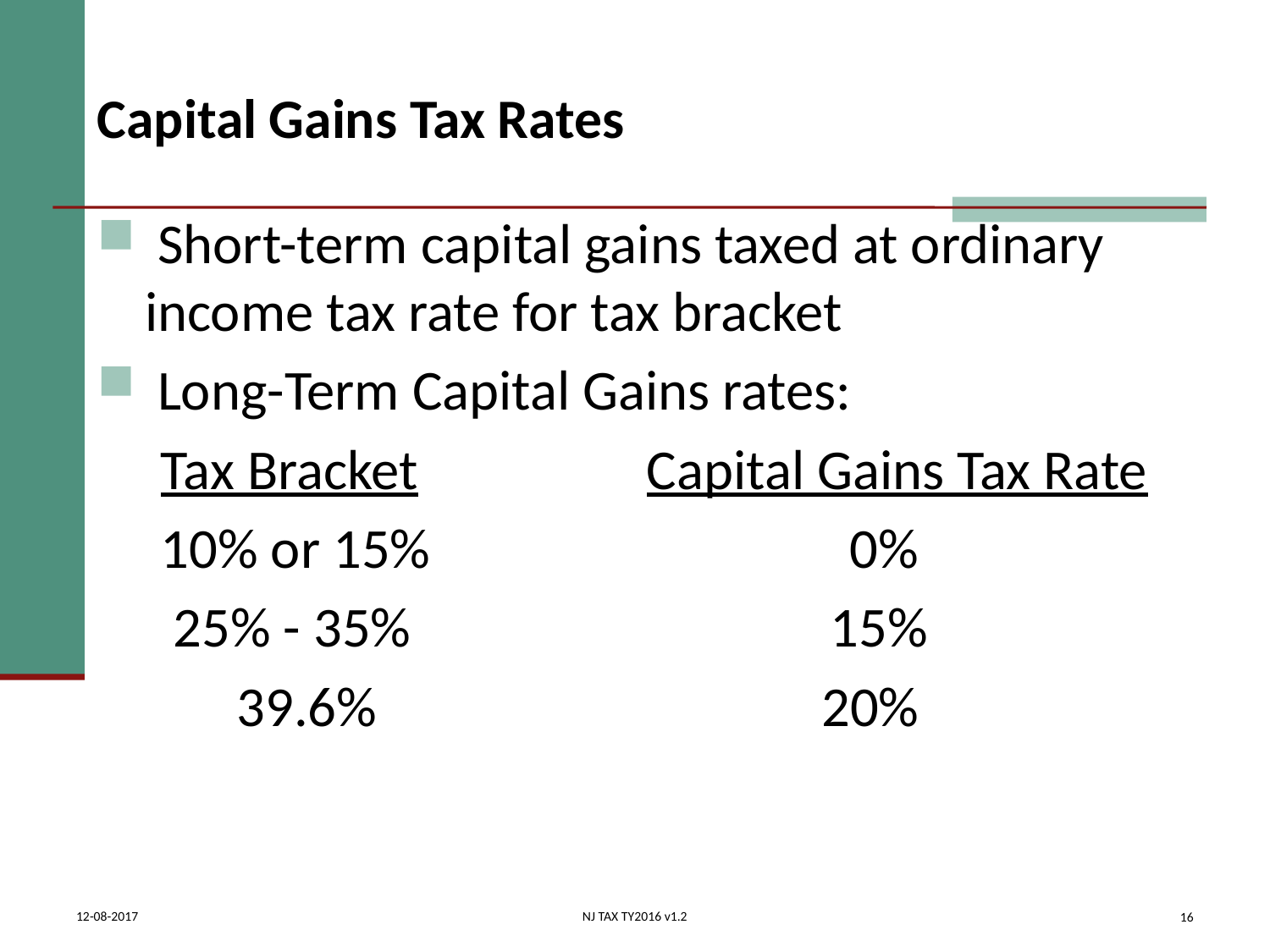

# Capital Gains Tax Rates
 Short-term capital gains taxed at ordinary income tax rate for tax bracket
 Long-Term Capital Gains rates:
     Tax Bracket                  Capital Gains Tax Rate
     10% or 15%                                 0%
      25% - 35%                                 15%
           39.6%                                   20%

16
12-08-2017
NJ TAX TY2016 v1.2